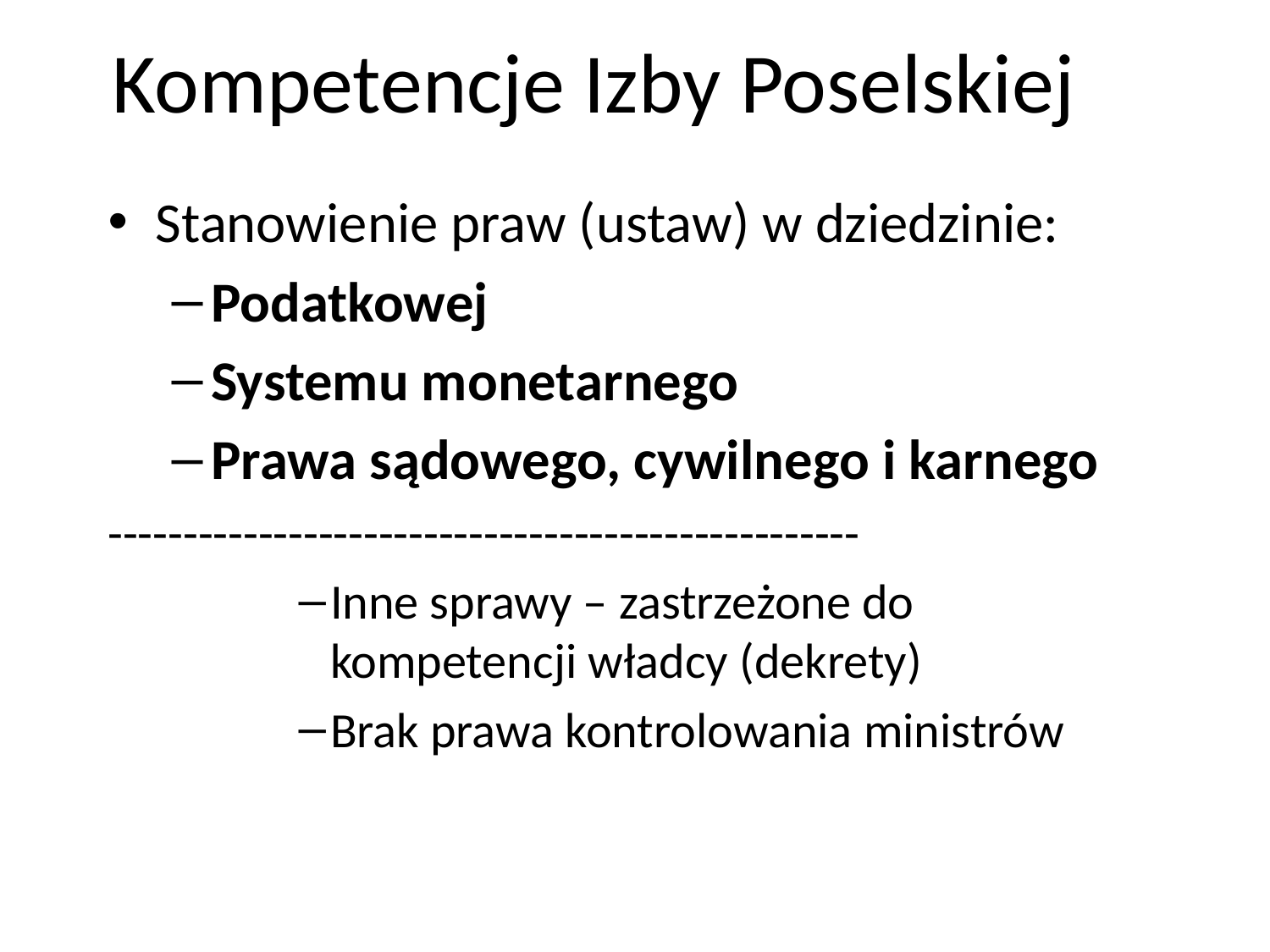

# Kompetencje Izby Poselskiej
Stanowienie praw (ustaw) w dziedzinie:
Podatkowej
Systemu monetarnego
Prawa sądowego, cywilnego i karnego
--------------------------------------------------
Inne sprawy – zastrzeżone do kompetencji władcy (dekrety)
Brak prawa kontrolowania ministrów